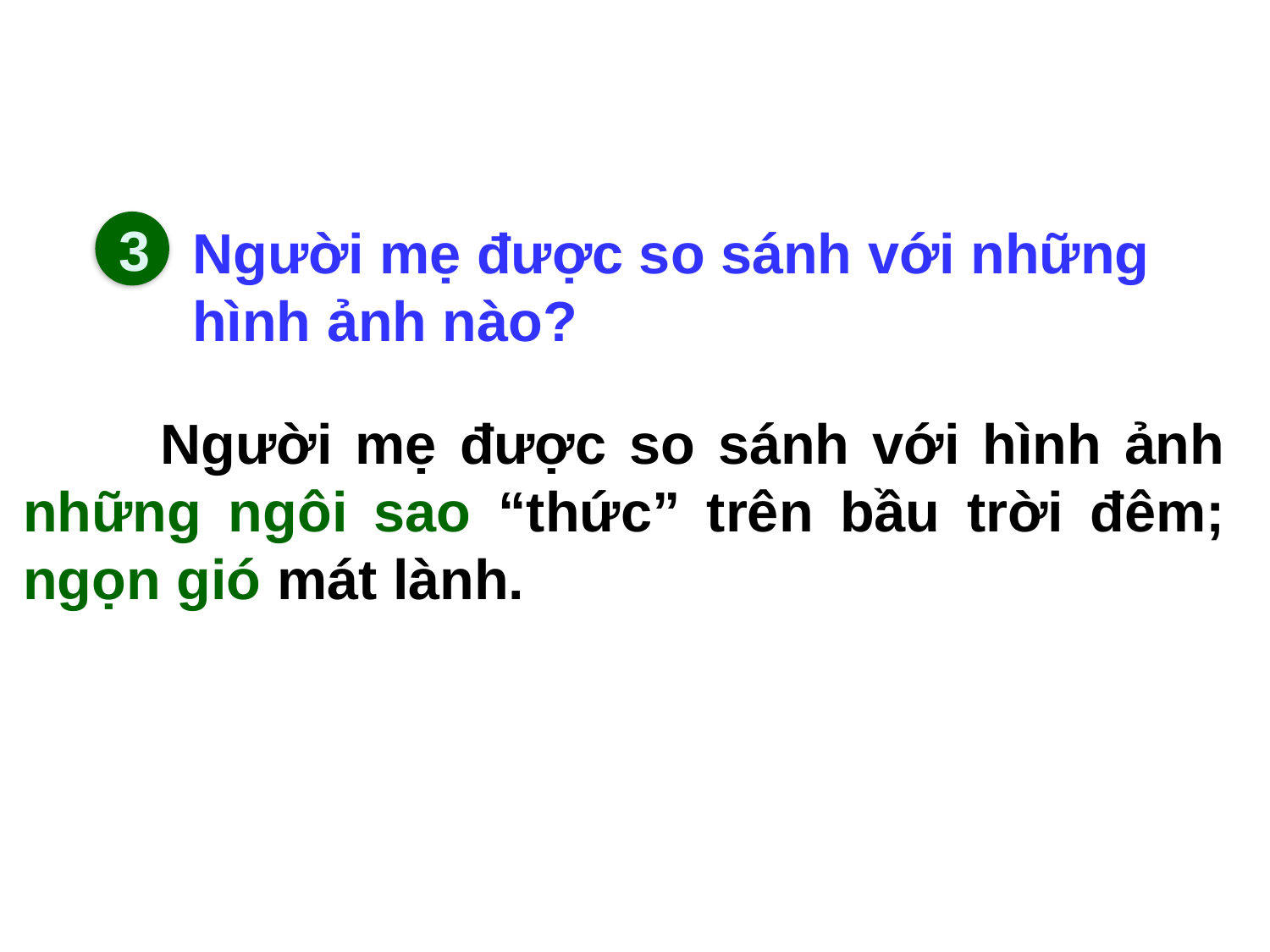

3
Người mẹ được so sánh với những hình ảnh nào?
      Người mẹ được so sánh với hình ảnh những ngôi sao “thức” trên bầu trời đêm; ngọn gió mát lành.